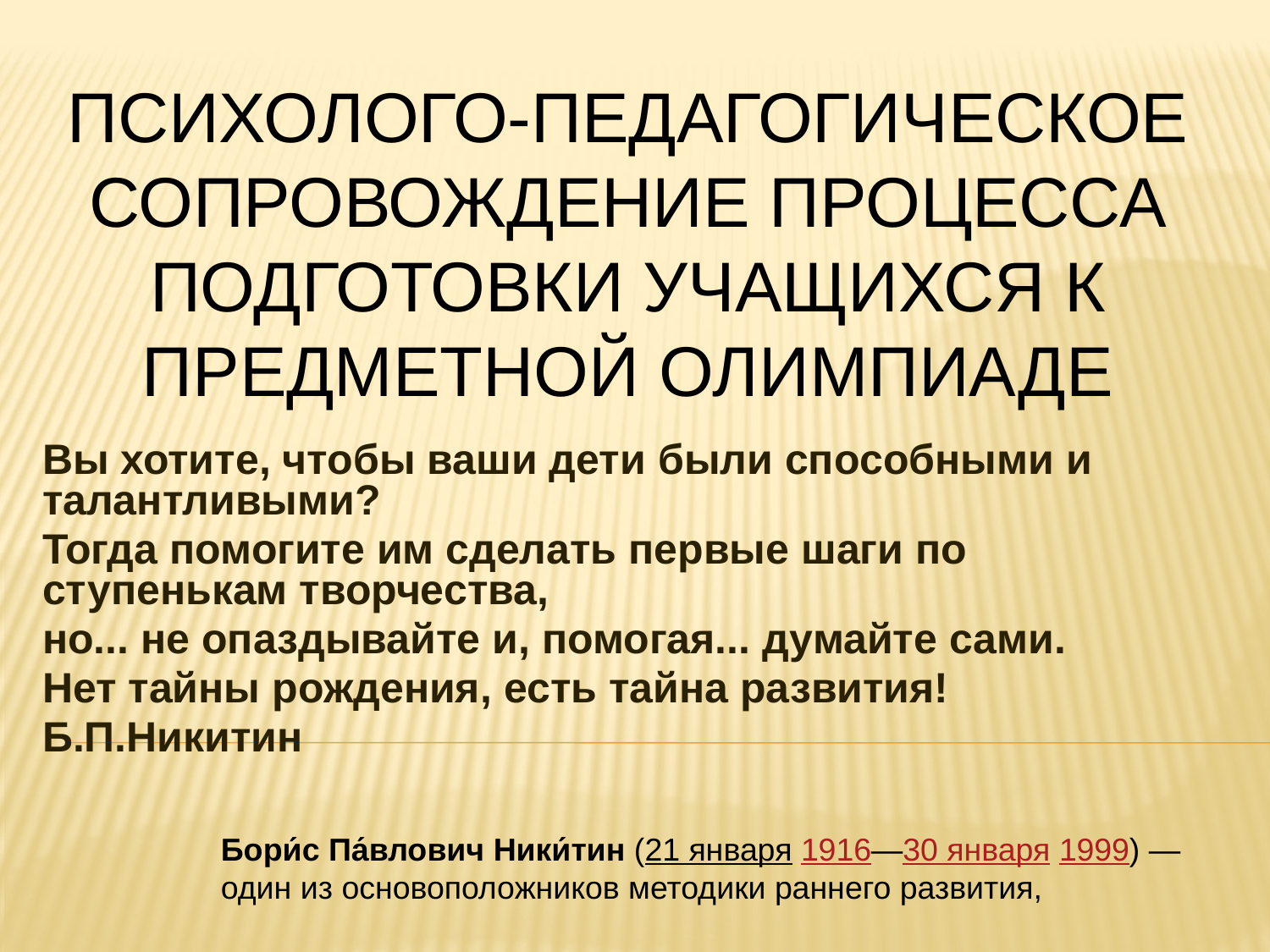

# Психолого-педагогическое сопровождение процесса подготовки учащихся к предметной олимпиаде
Вы хотите, чтобы ваши дети были способными и талантливыми?
Тогда помогите им сделать первые шаги по ступенькам творчества,
но... не опаздывайте и, помогая... думайте сами.
Нет тайны рождения, есть тайна развития!
Б.П.Никитин
Бори́с Па́влович Ники́тин (21 января 1916—30 января 1999) — один из основоположников методики раннего развития,